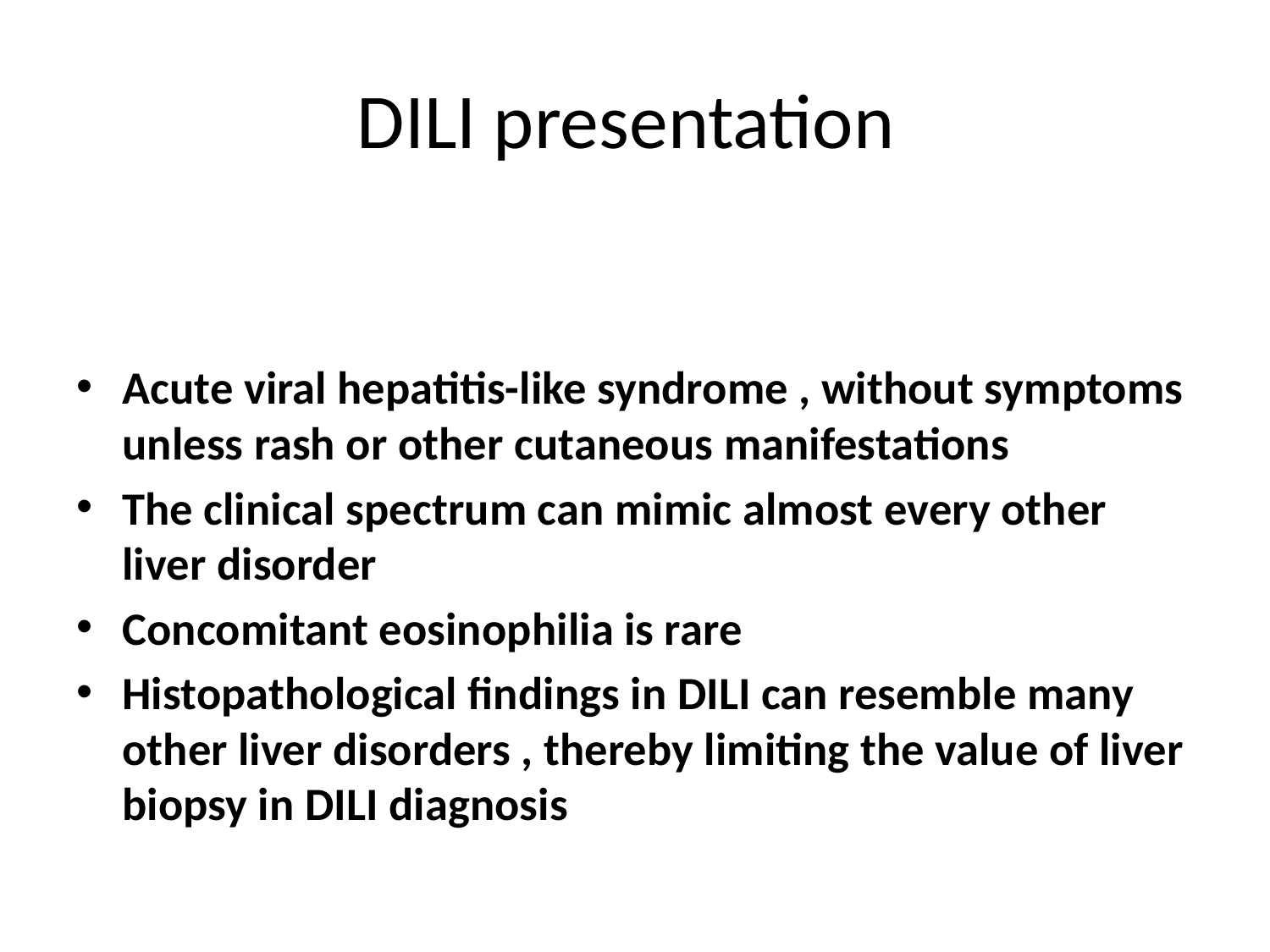

# DILI presentation

Acute viral hepatitis-like syndrome , without symptoms unless rash or other cutaneous manifestations
The clinical spectrum can mimic almost every other liver disorder
Concomitant eosinophilia is rare
Histopathological findings in DILI can resemble many other liver disorders , thereby limiting the value of liver biopsy in DILI diagnosis